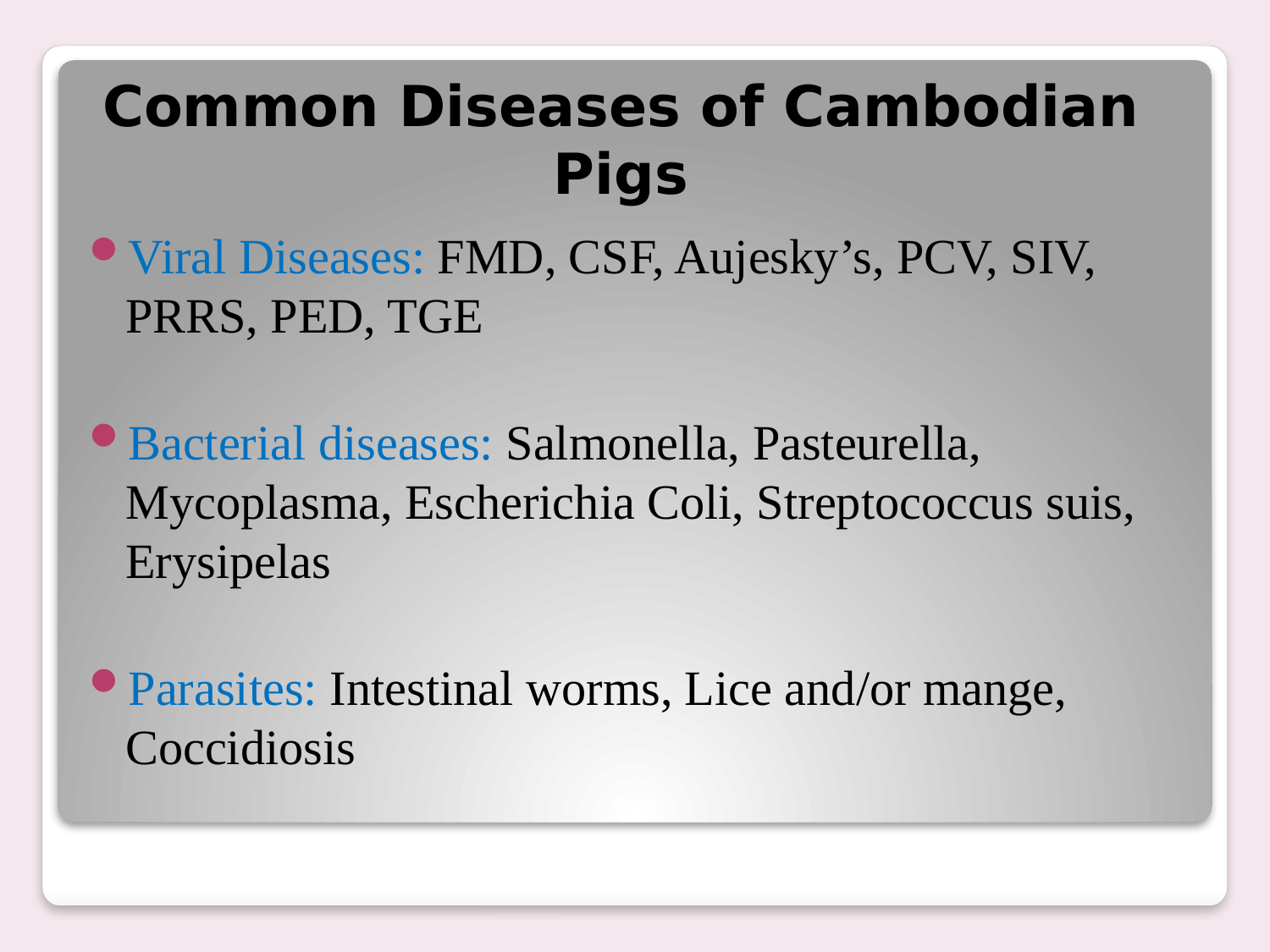

# Common Diseases of Cambodian Pigs
Viral Diseases: FMD, CSF, Aujesky’s, PCV, SIV, PRRS, PED, TGE

Bacterial diseases: Salmonella, Pasteurella, Mycoplasma, Escherichia Coli, Streptococcus suis, Erysipelas

Parasites: Intestinal worms, Lice and/or mange, Coccidiosis